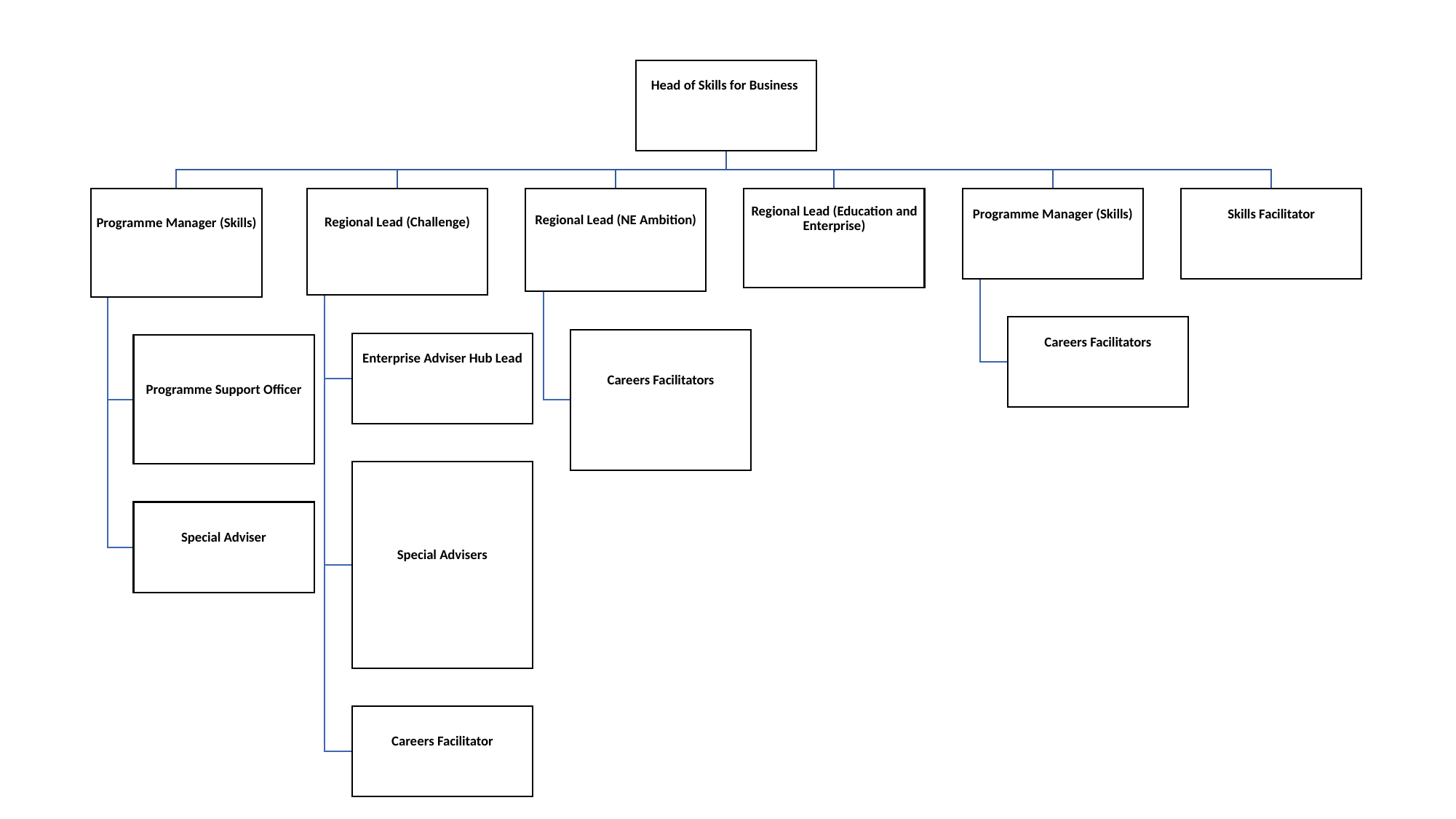

Head of Skills for Business

Programme Manager (Skills)

Programme Support Officer

Special Adviser

Regional Lead (Challenge)

Enterprise Adviser Hub Lead

Special Advisers

Careers Facilitator

Regional Lead (NE Ambition)

Careers Facilitators

Regional Lead (Education and Enterprise)

Programme Manager (Skills)

Careers Facilitators

Skills Facilitator